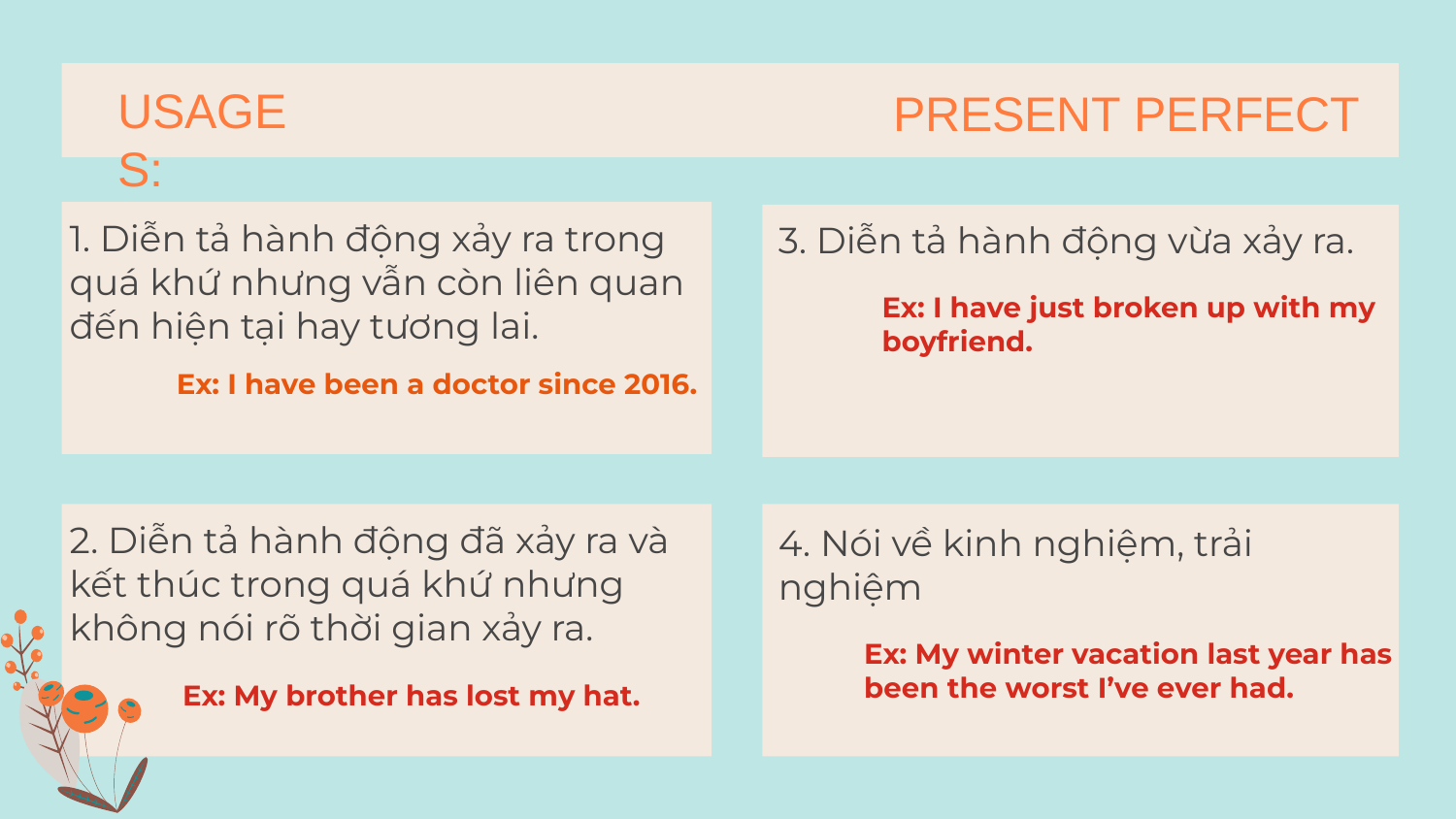

PRESENT PERFECT
USAGES:
1. Diễn tả hành động xảy ra trong quá khứ nhưng vẫn còn liên quan đến hiện tại hay tương lai.
3. Diễn tả hành động vừa xảy ra.
Ex: I have just broken up with my boyfriend.
Ex: I have been a doctor since 2016.
2. Diễn tả hành động đã xảy ra và kết thúc trong quá khứ nhưng không nói rõ thời gian xảy ra.
4. Nói về kinh nghiệm, trải nghiệm

Ex: My winter vacation last year has been the worst I’ve ever had.
Ex: My brother has lost my hat.